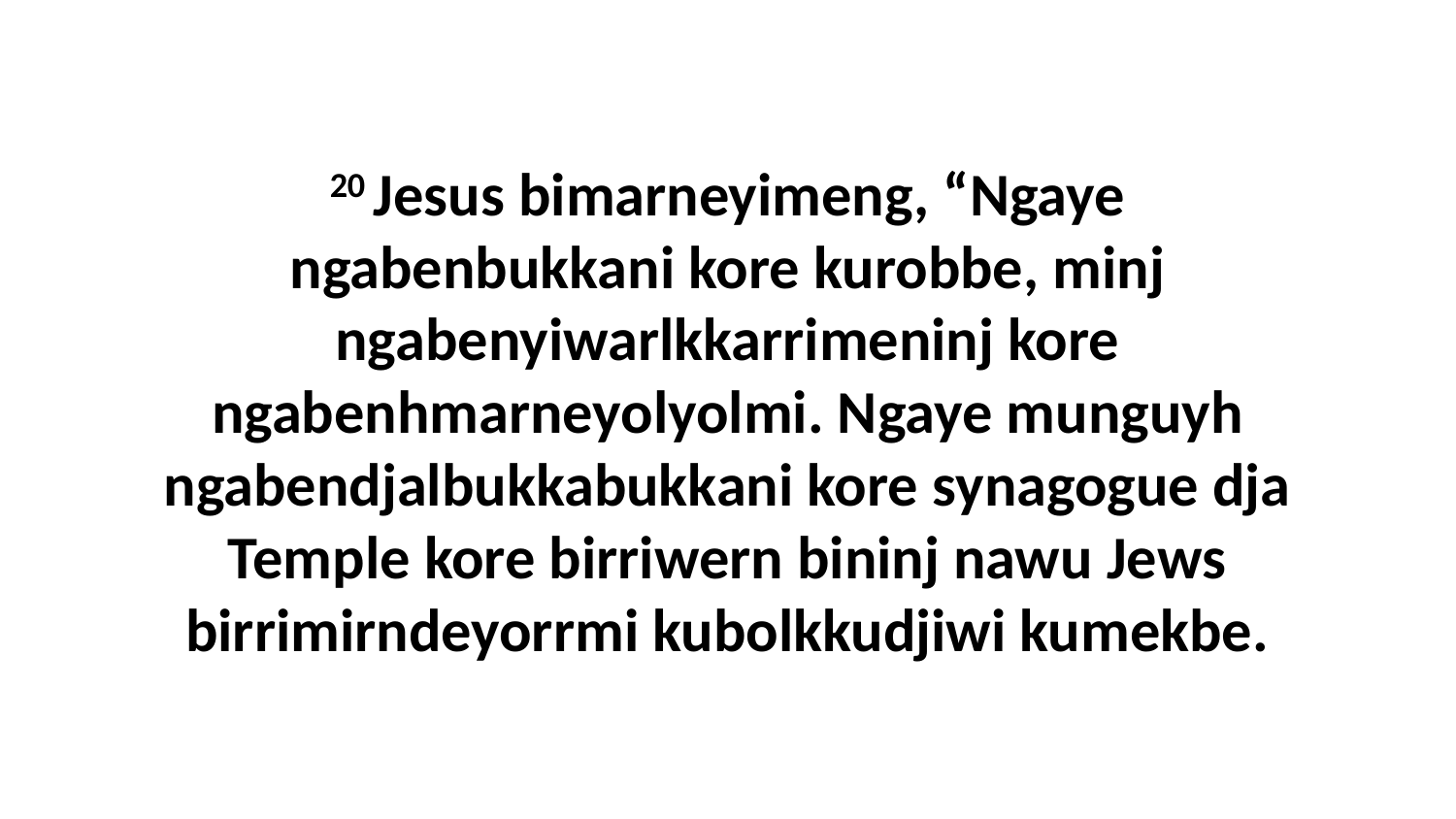

20 Jesus bimarneyimeng, “Ngaye ngabenbukkani kore kurobbe, minj ngabenyiwarlkkarrimeninj kore ngabenhmarneyolyolmi. Ngaye munguyh ngabendjalbukkabukkani kore synagogue dja Temple kore birriwern bininj nawu Jews birrimirndeyorrmi kubolkkudjiwi kumekbe.